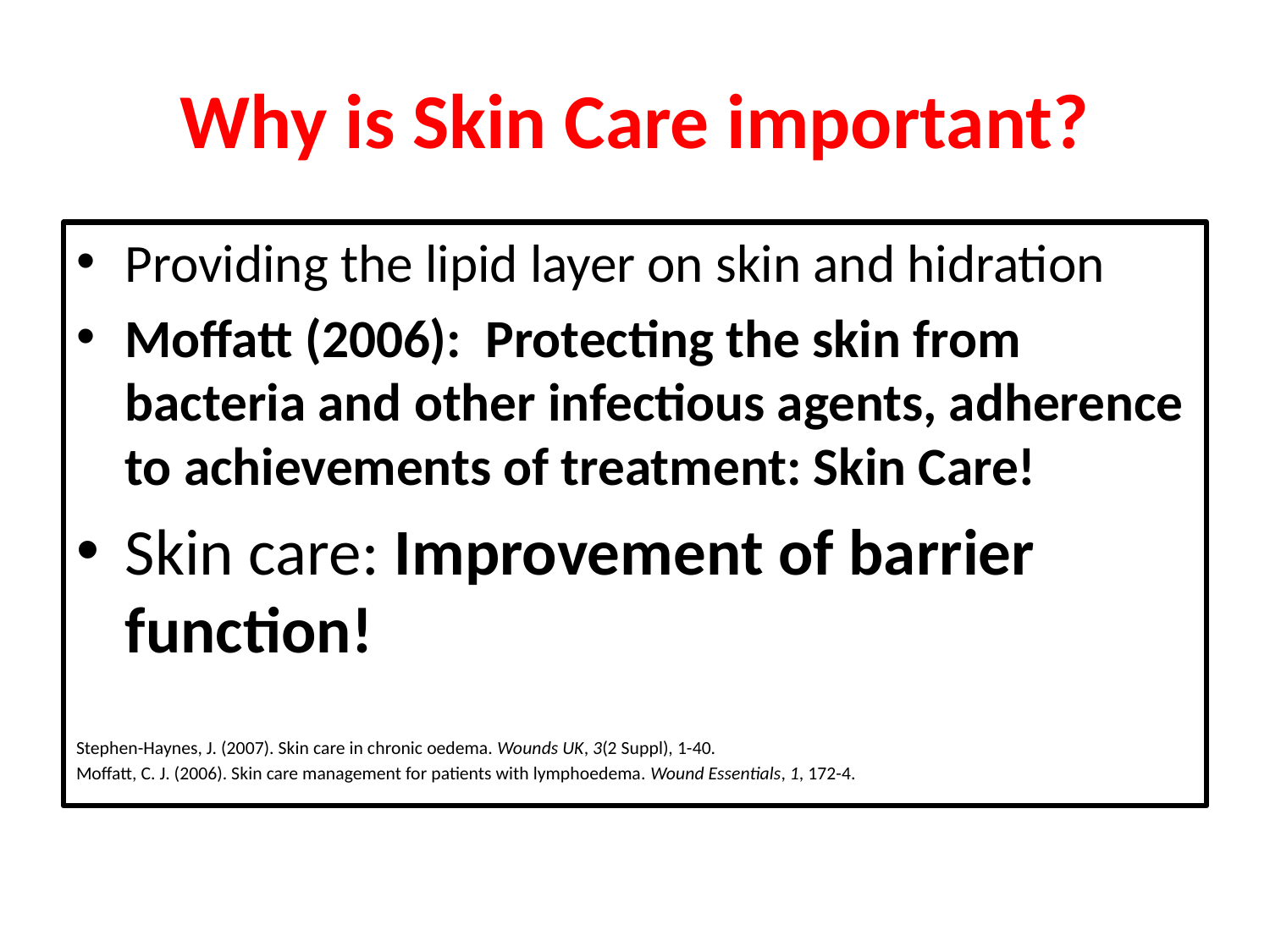

# Why is Skin Care important?
Providing the lipid layer on skin and hidration
Moffatt (2006):  Protecting the skin from bacteria and other infectious agents, adherence to achievements of treatment: Skin Care!
Skin care: Improvement of barrier function!

Stephen-Haynes, J. (2007). Skin care in chronic oedema. Wounds UK, 3(2 Suppl), 1-40.
Moffatt, C. J. (2006). Skin care management for patients with lymphoedema. Wound Essentials, 1, 172-4.